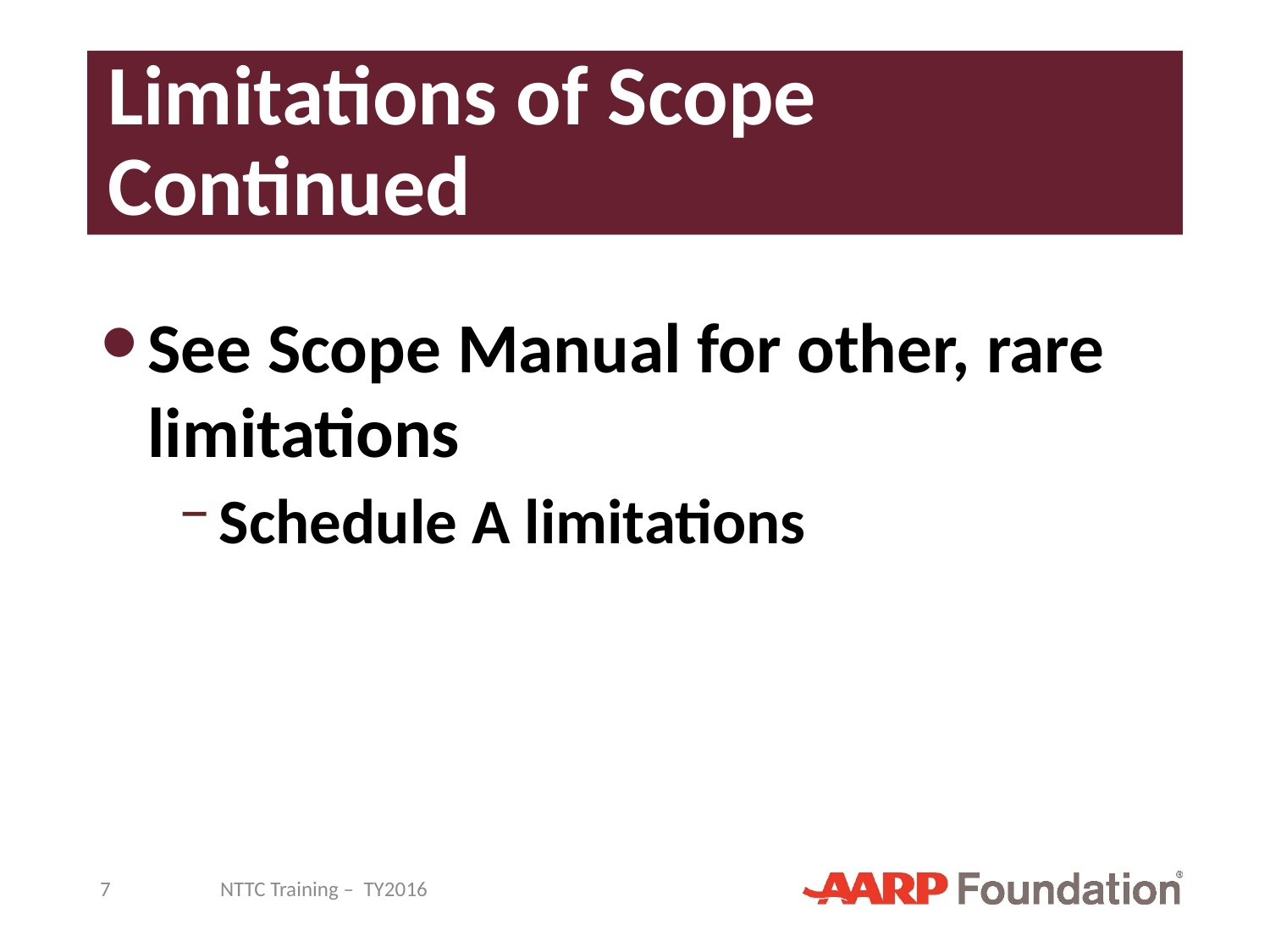

# Limitations of Scope Continued
See Scope Manual for other, rare limitations
Schedule A limitations
7
NTTC Training –  TY2016